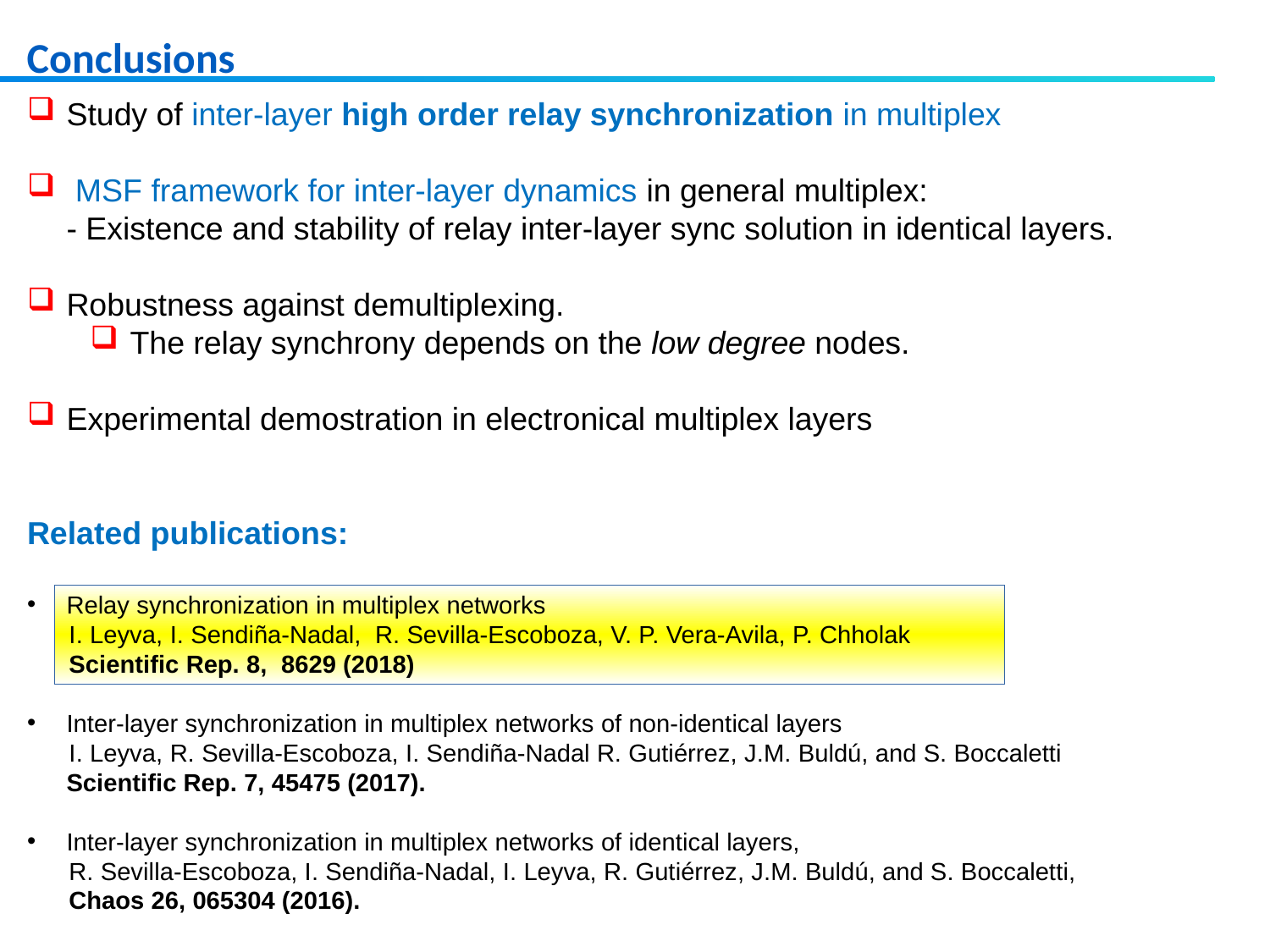

Conclusions

Study of inter-layer high order relay synchronization in multiplex

 MSF framework for inter-layer dynamics in general multiplex:
	- Existence and stability of relay inter-layer sync solution in identical layers.

Robustness against demultiplexing.
The relay synchrony depends on the low degree nodes.

Experimental demostration in electronical multiplex layers

Related publications:

Relay synchronization in multiplex networks
      I. Leyva, I. Sendiña-Nadal,  R. Sevilla-Escoboza, V. P. Vera-Avila, P. Chholak
      Scientific Rep. 8,  8629 (2018)

Inter-layer synchronization in multiplex networks of non-identical layers
      I. Leyva, R. Sevilla-Escoboza, I. Sendiña-Nadal R. Gutiérrez, J.M. Buldú, and S. Boccaletti
	Scientific Rep. 7, 45475 (2017).

Inter-layer synchronization in multiplex networks of identical layers,
      R. Sevilla-Escoboza, I. Sendiña-Nadal, I. Leyva, R. Gutiérrez, J.M. Buldú, and S. Boccaletti,
      Chaos 26, 065304 (2016).